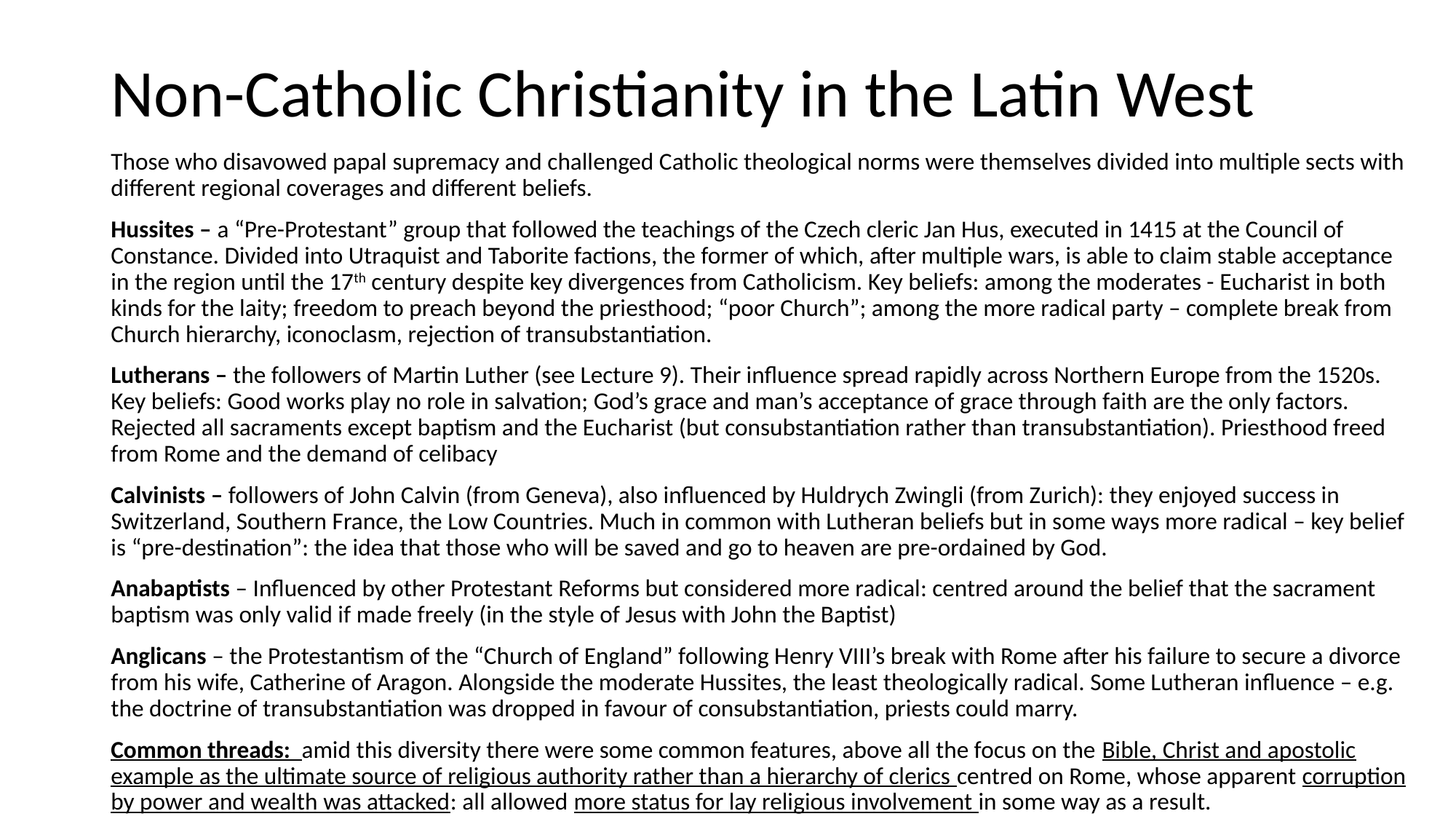

# Non-Catholic Christianity in the Latin West
Those who disavowed papal supremacy and challenged Catholic theological norms were themselves divided into multiple sects with different regional coverages and different beliefs.
Hussites – a “Pre-Protestant” group that followed the teachings of the Czech cleric Jan Hus, executed in 1415 at the Council of Constance. Divided into Utraquist and Taborite factions, the former of which, after multiple wars, is able to claim stable acceptance in the region until the 17th century despite key divergences from Catholicism. Key beliefs: among the moderates - Eucharist in both kinds for the laity; freedom to preach beyond the priesthood; “poor Church”; among the more radical party – complete break from Church hierarchy, iconoclasm, rejection of transubstantiation.
Lutherans – the followers of Martin Luther (see Lecture 9). Their influence spread rapidly across Northern Europe from the 1520s. Key beliefs: Good works play no role in salvation; God’s grace and man’s acceptance of grace through faith are the only factors. Rejected all sacraments except baptism and the Eucharist (but consubstantiation rather than transubstantiation). Priesthood freed from Rome and the demand of celibacy
Calvinists – followers of John Calvin (from Geneva), also influenced by Huldrych Zwingli (from Zurich): they enjoyed success in Switzerland, Southern France, the Low Countries. Much in common with Lutheran beliefs but in some ways more radical – key belief is “pre-destination”: the idea that those who will be saved and go to heaven are pre-ordained by God.
Anabaptists – Influenced by other Protestant Reforms but considered more radical: centred around the belief that the sacrament baptism was only valid if made freely (in the style of Jesus with John the Baptist)
Anglicans – the Protestantism of the “Church of England” following Henry VIII’s break with Rome after his failure to secure a divorce from his wife, Catherine of Aragon. Alongside the moderate Hussites, the least theologically radical. Some Lutheran influence – e.g. the doctrine of transubstantiation was dropped in favour of consubstantiation, priests could marry.
Common threads:  amid this diversity there were some common features, above all the focus on the Bible, Christ and apostolic example as the ultimate source of religious authority rather than a hierarchy of clerics centred on Rome, whose apparent corruption by power and wealth was attacked: all allowed more status for lay religious involvement in some way as a result.